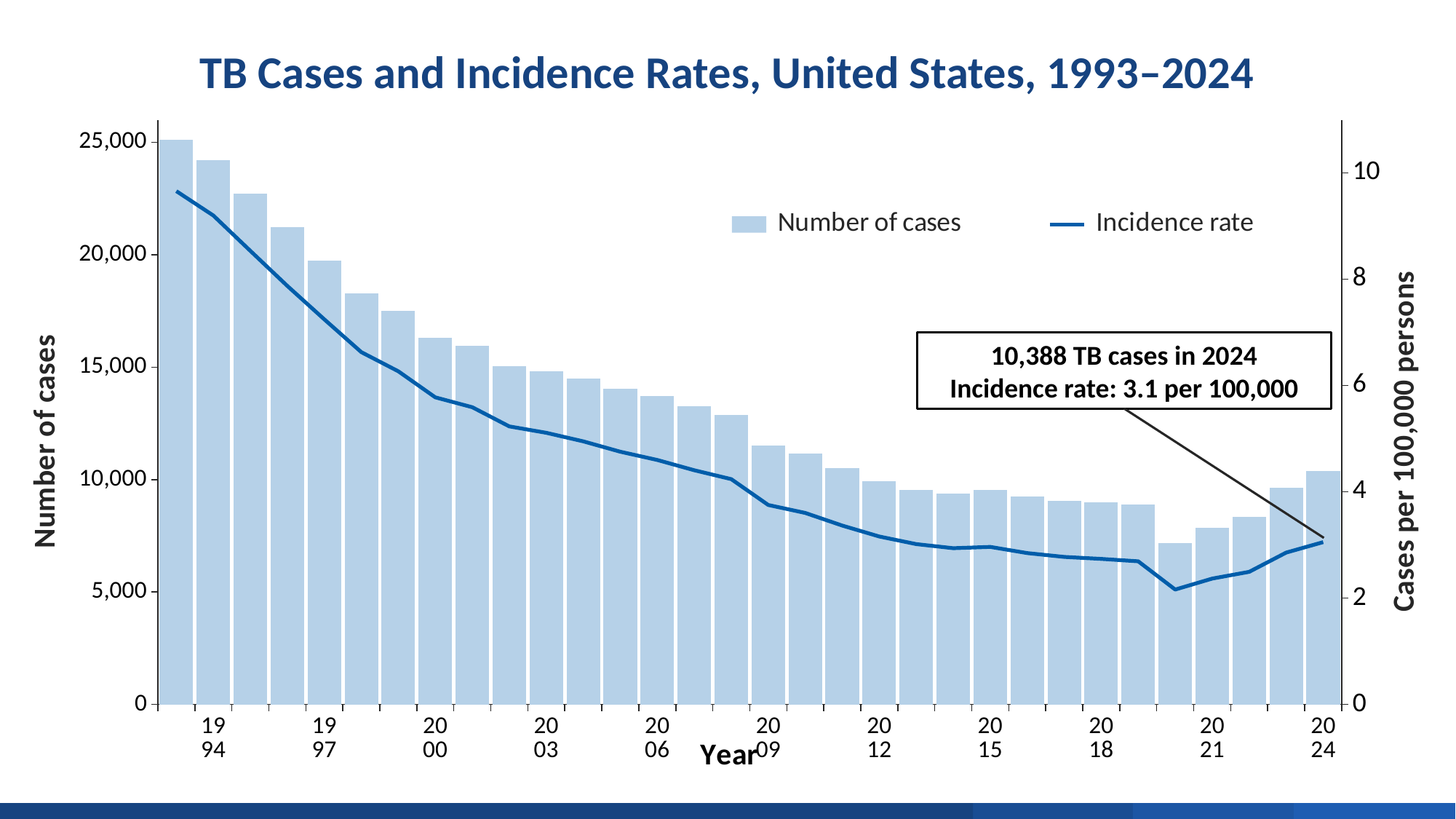

TB Cases and Incidence Rates, United States, 1993–2024

### Chart

| Category |  Number of cases |  Incidence rate |
|---|---|---|
|  | 25102.0 | 9.657639414384631 |
| 1994 | 24206.0 | 9.199401224861166 |
|  | 22726.0 | 8.53467671332987 |
|  | 21212.0 | 7.873960681363232 |
| 1997 | 19751.0 | 7.244167525454395 |
|  | 18285.0 | 6.628503884792666 |
|  | 17492.0 | 6.268631546982153 |
| 2000 | 16305.0 | 5.778586857907165 |
|  | 15937.0 | 5.59253901885558 |
|  | 15048.0 | 5.231808744931464 |
| 2003 | 14828.0 | 5.111201147332983 |
|  | 14494.0 | 4.95004704457226 |
|  | 14052.0 | 4.755062845048511 |
| 2006 | 13726.0 | 4.600175631126267 |
|  | 13275.0 | 4.406913922434338 |
|  | 12890.0 | 4.238821364840893 |
| 2009 | 11513.0 | 3.7529558357418495 |
|  | 11149.0 | 3.603679582791067 |
|  | 10496.0 | 3.3658344477448927 |
| 2012 | 9934.0 | 3.1602813749873353 |
|  | 9556.0 | 3.0171162114042684 |
|  | 9386.0 | 2.9399460423114174 |
| 2015 | 9539.0 | 2.964124237033598 |
|  | 9239.0 | 2.8484368312655577 |
|  | 9068.0 | 2.7764118122189485 |
| 2018 | 8997.0 | 2.738566214389884 |
|  | 8895.0 | 2.6936079792353986 |
|  | 7170.0 | 2.1623889566524555 |
| 2021 | 7866.0 | 2.3685653973372336 |
|  | 8335.0 | 2.4953795734443363 |
|  | 9626.0 | 2.858023134376038 |
| 2024 | 10388.0 | 3.0542970872790502 |
10,388 TB cases in 2024
Incidence rate: 3.1 per 100,000